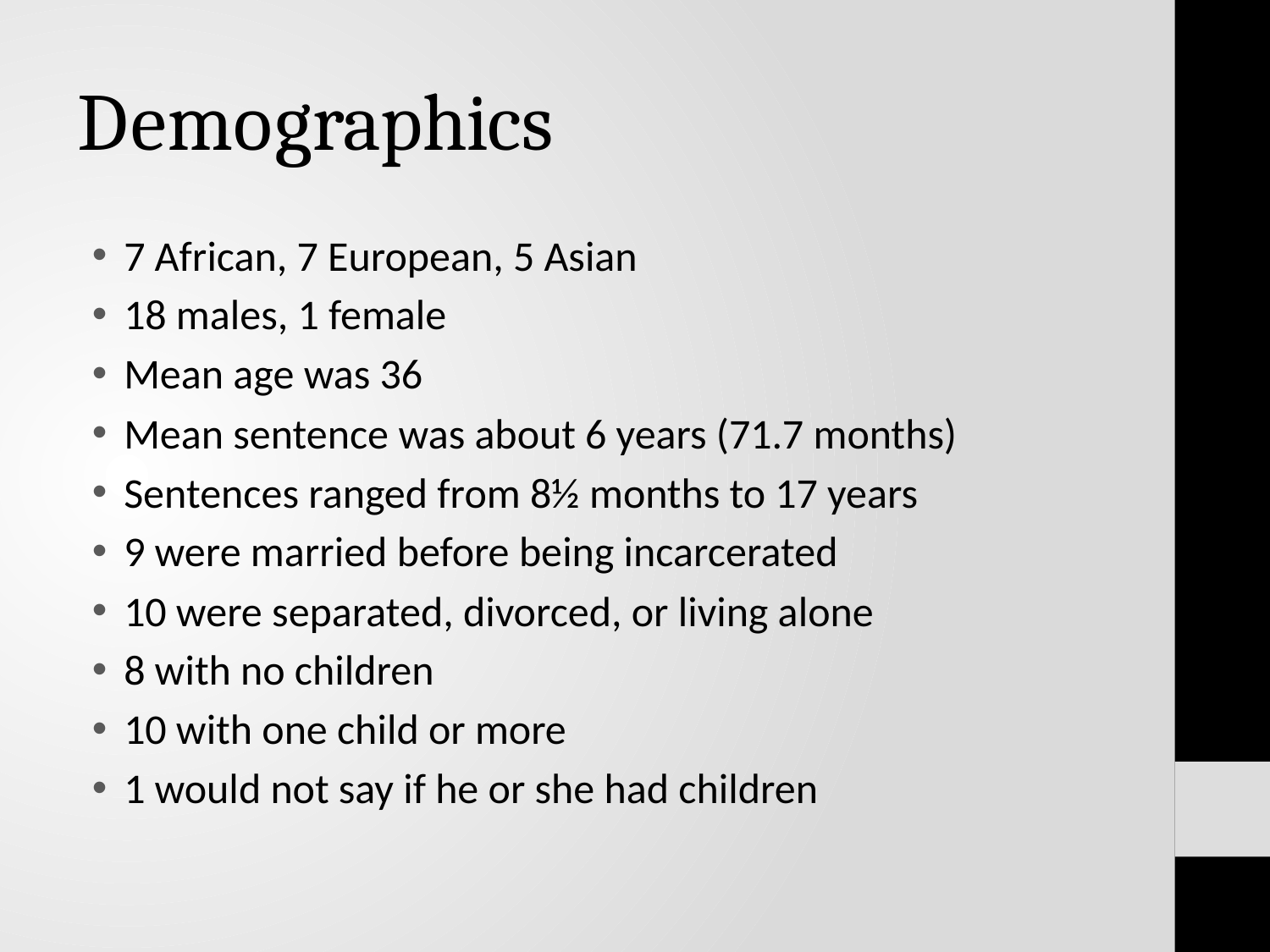

# Demographics
7 African, 7 European, 5 Asian
18 males, 1 female
Mean age was 36
Mean sentence was about 6 years (71.7 months)
Sentences ranged from 8½ months to 17 years
9 were married before being incarcerated
10 were separated, divorced, or living alone
8 with no children
10 with one child or more
1 would not say if he or she had children